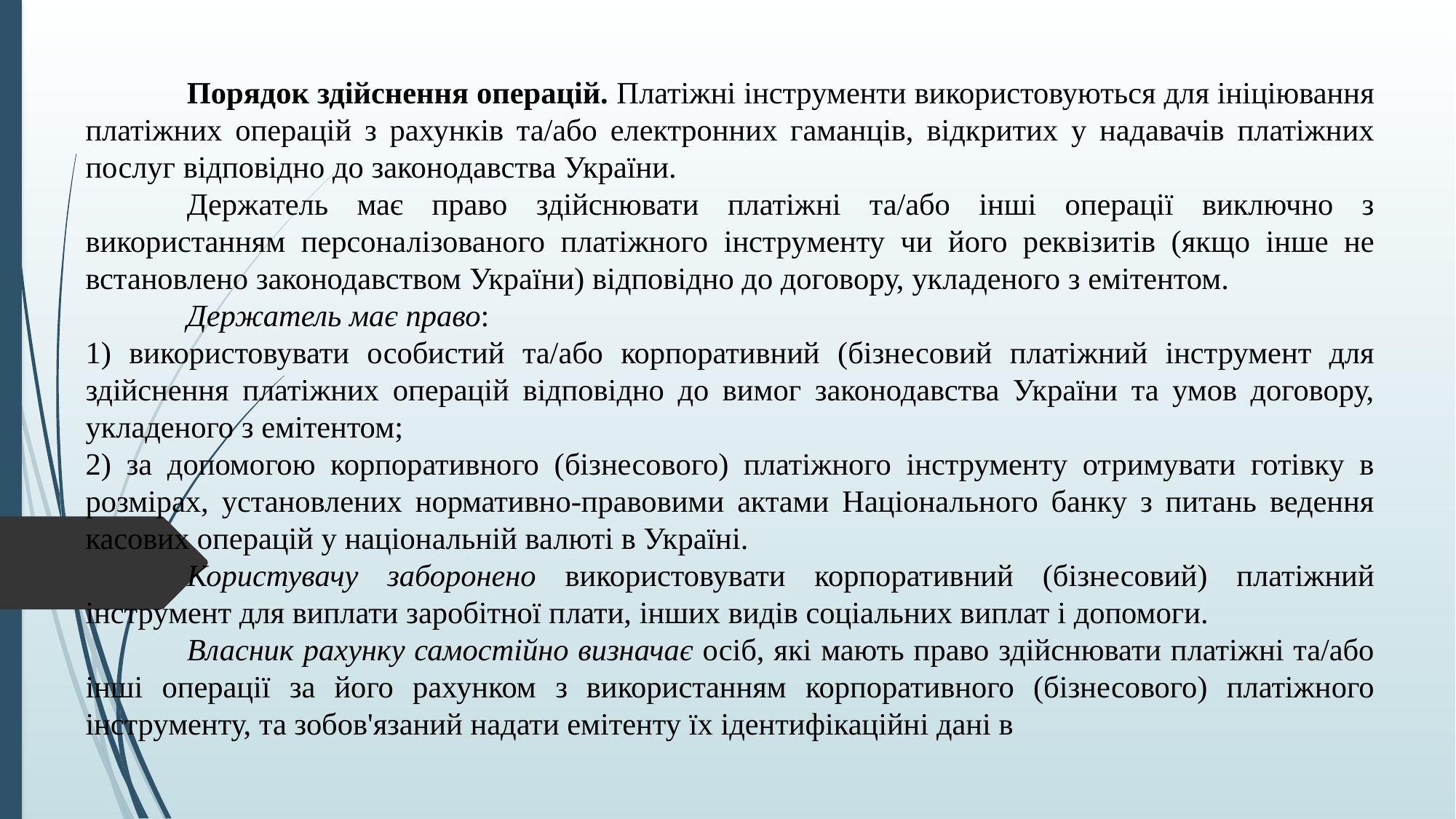

Порядок здійснення операцій. Платіжні інструменти використовуються для ініціювання платіжних операцій з рахунків та/або електронних гаманців, відкритих у надавачів платіжних послуг відповідно до законодавства України.
	Держатель має право здійснювати платіжні та/або інші операції виключно з використанням персоналізованого платіжного інструменту чи його реквізитів (якщо інше не встановлено законодавством України) відповідно до договору, укладеного з емітентом.
	Держатель має право:
1) використовувати особистий та/або корпоративний (бізнесовий платіжний інструмент для здійснення платіжних операцій відповідно до вимог законодавства України та умов договору, укладеного з емітентом;
2) за допомогою корпоративного (бізнесового) платіжного інструменту отримувати готівку в розмірах, установлених нормативно-правовими актами Національного банку з питань ведення касових операцій у національній валюті в Україні.
	Користувачу заборонено використовувати корпоративний (бізнесовий) платіжний інструмент для виплати заробітної плати, інших видів соціальних виплат і допомоги.
	Власник рахунку самостійно визначає осіб, які мають право здійснювати платіжні та/або інші операції за його рахунком з використанням корпоративного (бізнесового) платіжного інструменту, та зобов'язаний надати емітенту їх ідентифікаційні дані в